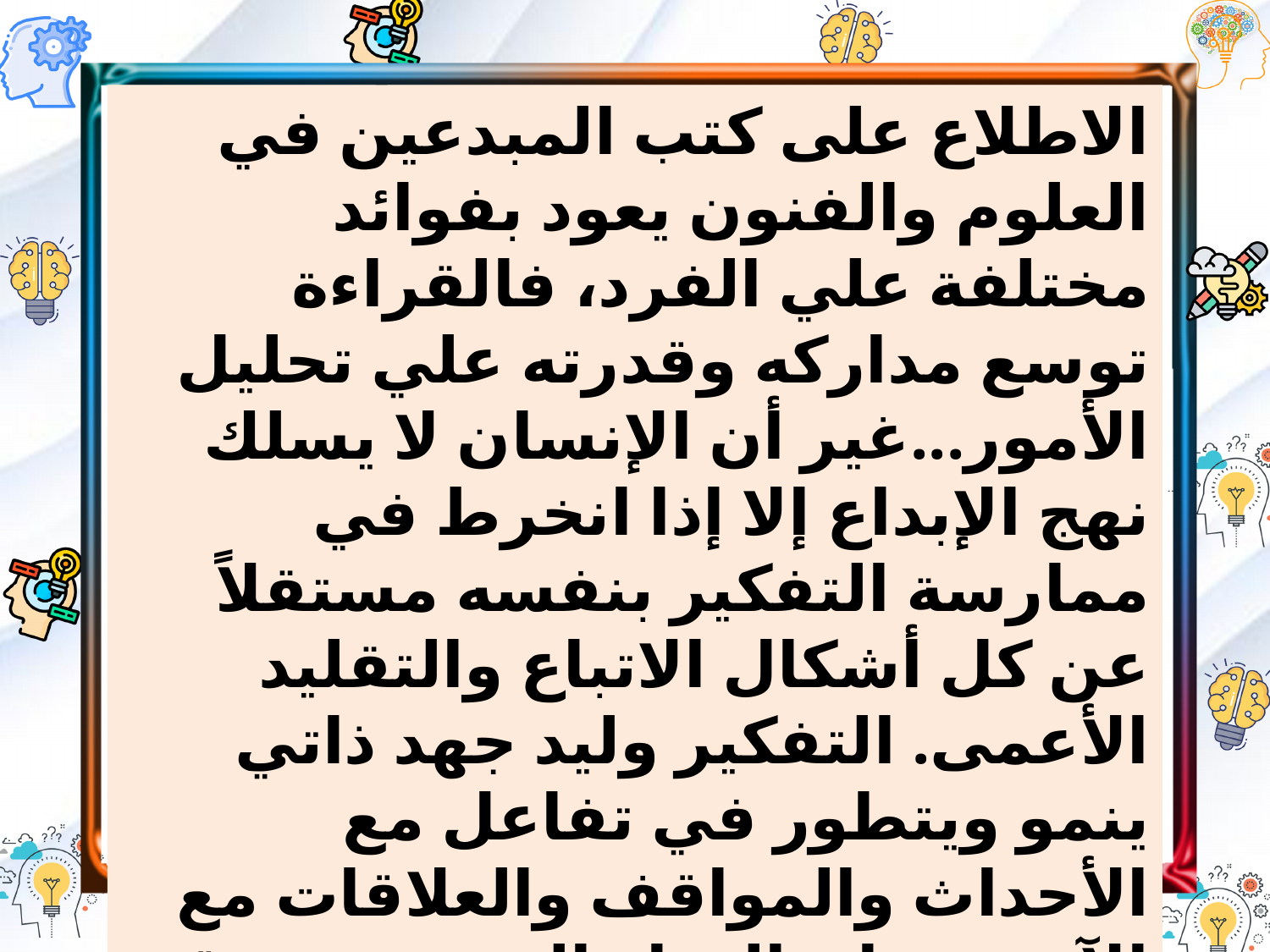

الاطلاع على كتب المبدعين في العلوم والفنون يعود بفوائد مختلفة علي الفرد، فالقراءة توسع مداركه وقدرته علي تحليل الأمور...غير أن الإنسان لا يسلك نهج الإبداع إلا إذا انخرط في ممارسة التفكير بنفسه مستقلاً عن كل أشكال الاتباع والتقليد الأعمى. التفكير وليد جهد ذاتي ينمو ويتطور في تفاعل مع الأحداث والمواقف والعلاقات مع الآخرين. إن الحياة اليومية هذه قد تدفعنا إلى التفكير والتقييم وحب المعرفة والثقة في الذات.